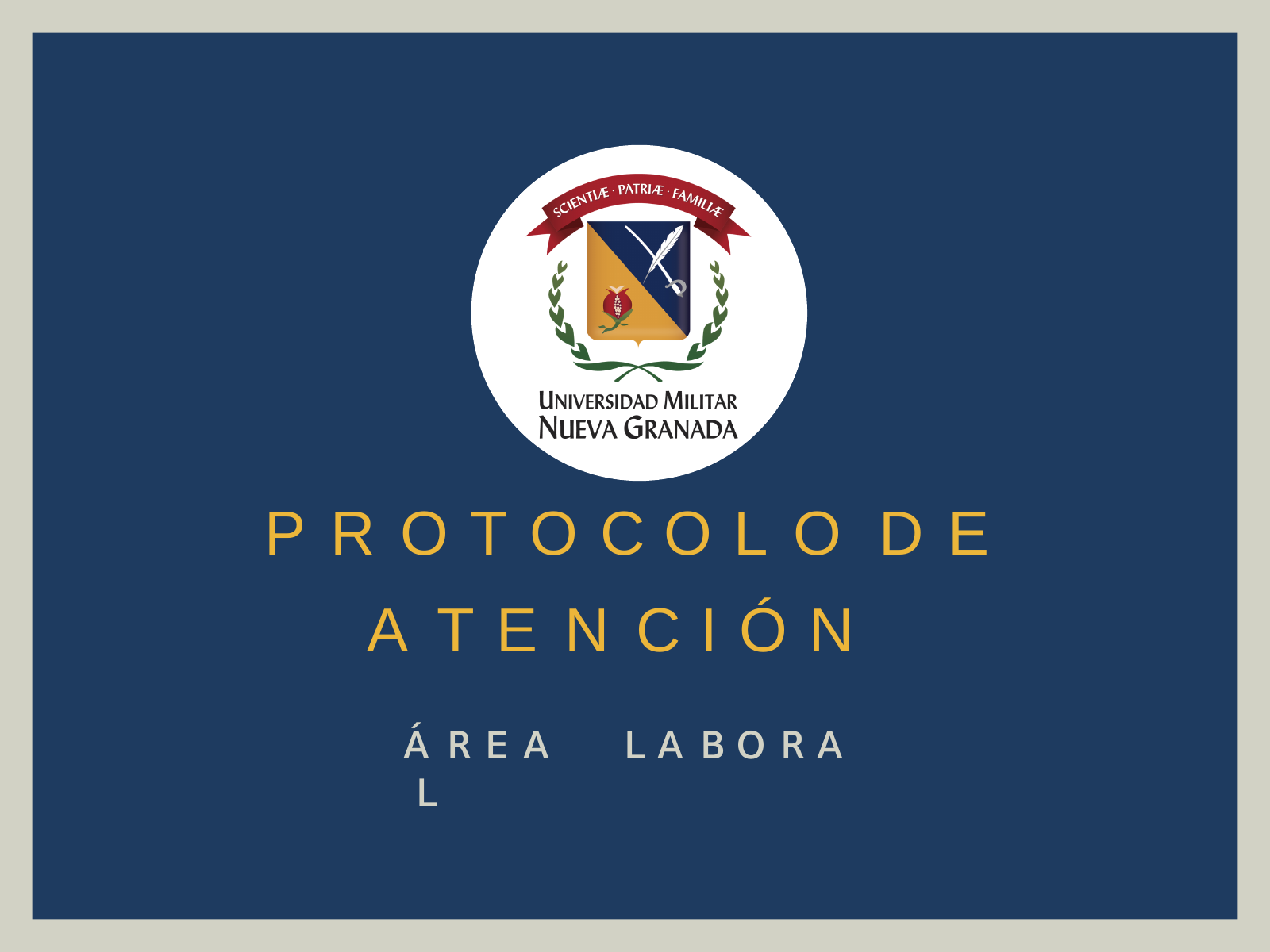

P R O T O C O L O	D E
A T E N C I Ó N
Á  R E A	L A  B O  R A   L